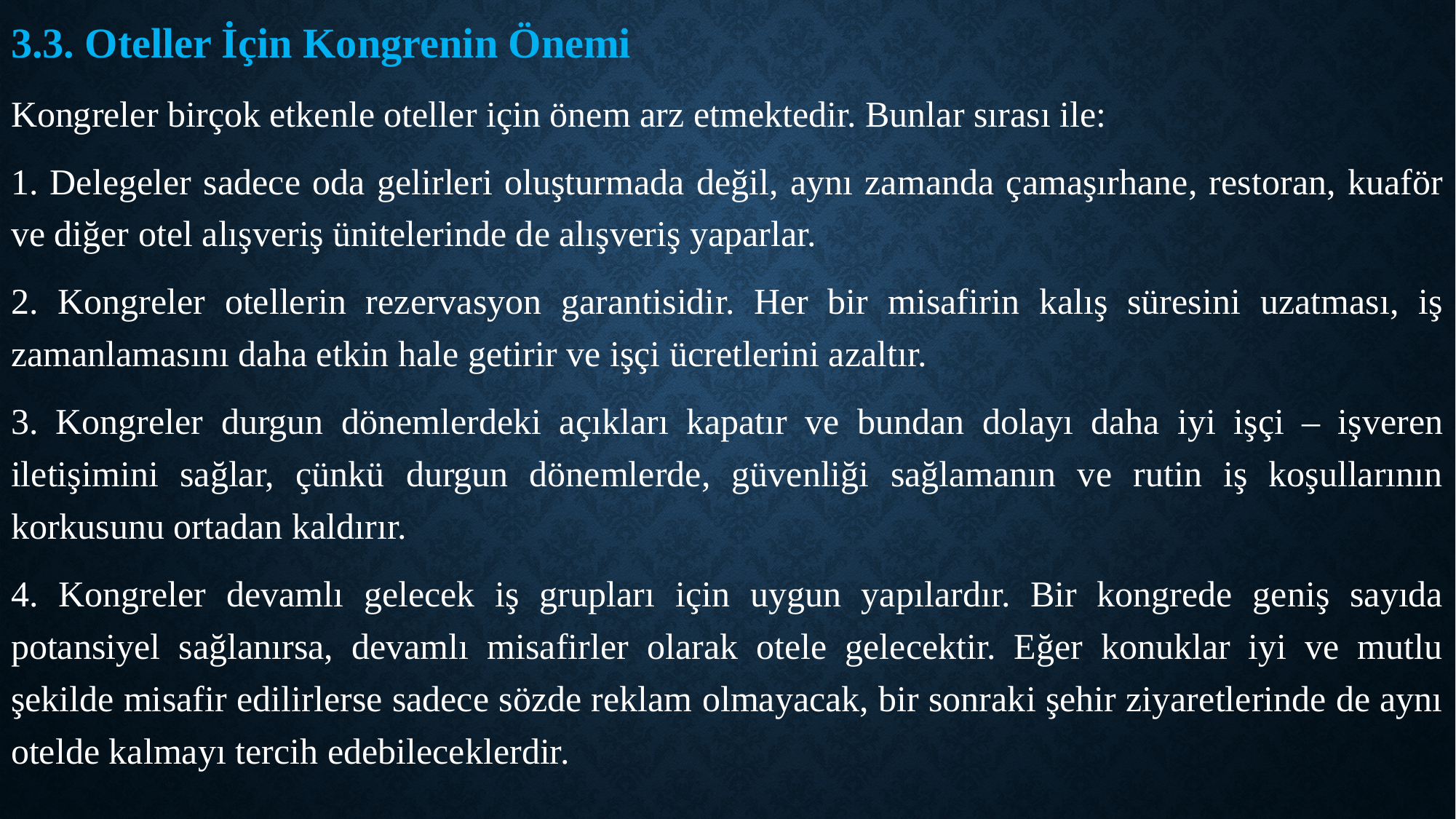

3.3. Oteller İçin Kongrenin Önemi
Kongreler birçok etkenle oteller için önem arz etmektedir. Bunlar sırası ile:
1. Delegeler sadece oda gelirleri oluşturmada değil, aynı zamanda çamaşırhane, restoran, kuaför ve diğer otel alışveriş ünitelerinde de alışveriş yaparlar.
2. Kongreler otellerin rezervasyon garantisidir. Her bir misafirin kalış süresini uzatması, iş zamanlamasını daha etkin hale getirir ve işçi ücretlerini azaltır.
3. Kongreler durgun dönemlerdeki açıkları kapatır ve bundan dolayı daha iyi işçi – işveren iletişimini sağlar, çünkü durgun dönemlerde, güvenliği sağlamanın ve rutin iş koşullarının korkusunu ortadan kaldırır.
4. Kongreler devamlı gelecek iş grupları için uygun yapılardır. Bir kongrede geniş sayıda potansiyel sağlanırsa, devamlı misafirler olarak otele gelecektir. Eğer konuklar iyi ve mutlu şekilde misafir edilirlerse sadece sözde reklam olmayacak, bir sonraki şehir ziyaretlerinde de aynı otelde kalmayı tercih edebileceklerdir.